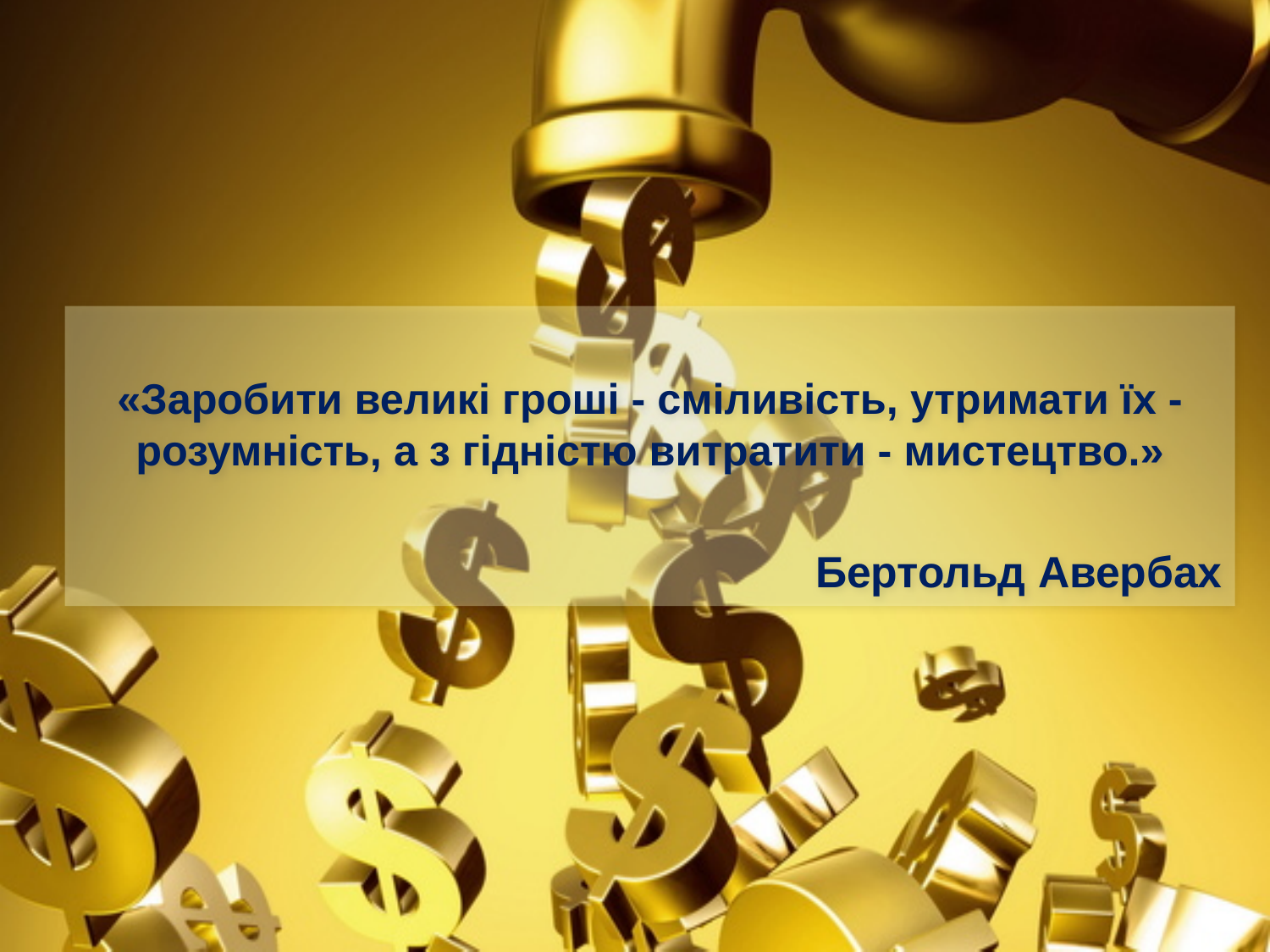

«Заробити великі гроші - сміливість, утримати їх - розумність, а з гідністю витратити - мистецтво.»

Бертольд Авербах